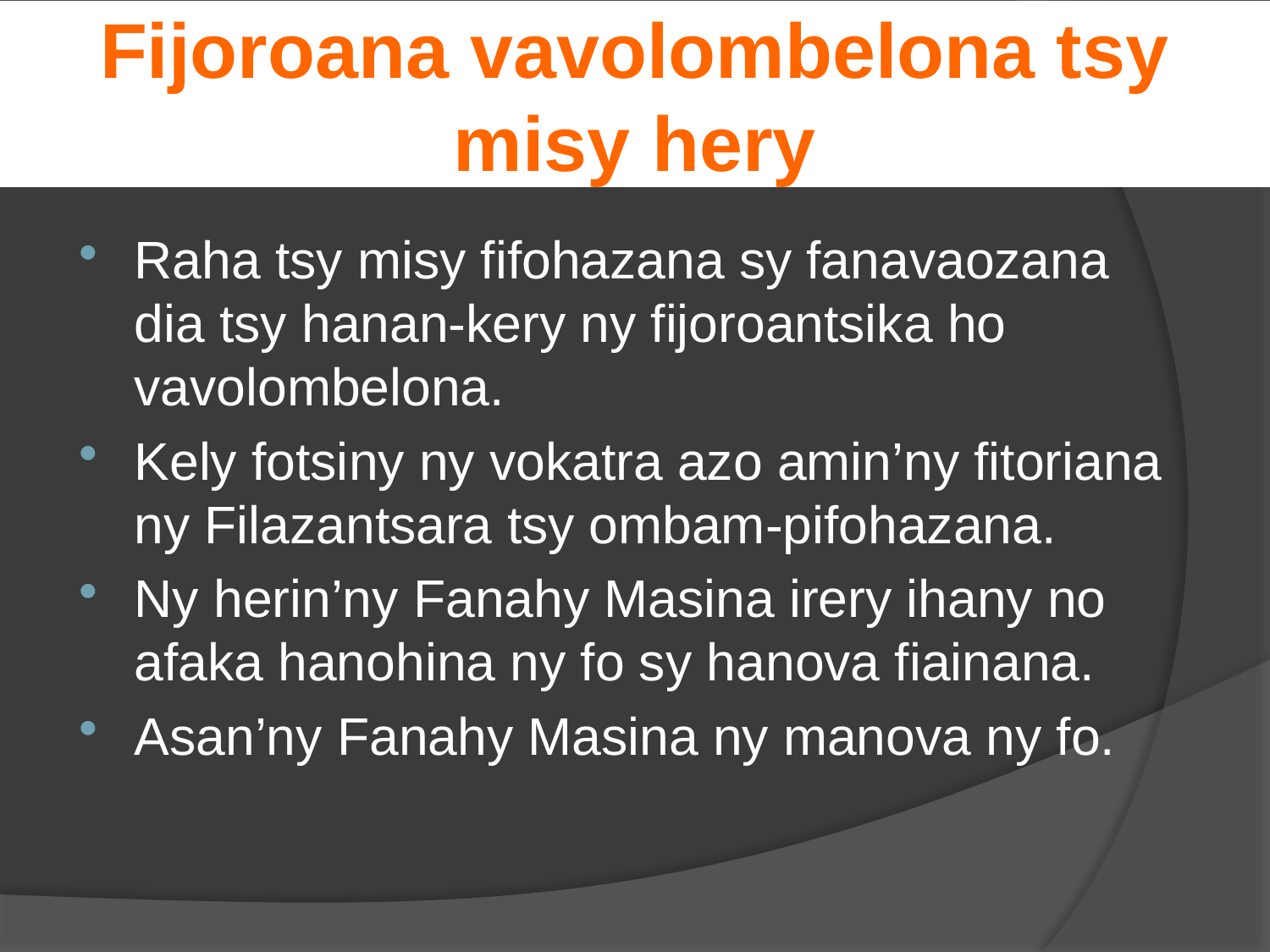

# Fijoroana vavolombelona tsy misy hery
Raha tsy misy fifohazana sy fanavaozana dia tsy hanan-kery ny fijoroantsika ho vavolombelona.
Kely fotsiny ny vokatra azo amin’ny fitoriana ny Filazantsara tsy ombam-pifohazana.
Ny herin’ny Fanahy Masina irery ihany no afaka hanohina ny fo sy hanova fiainana.
Asan’ny Fanahy Masina ny manova ny fo.